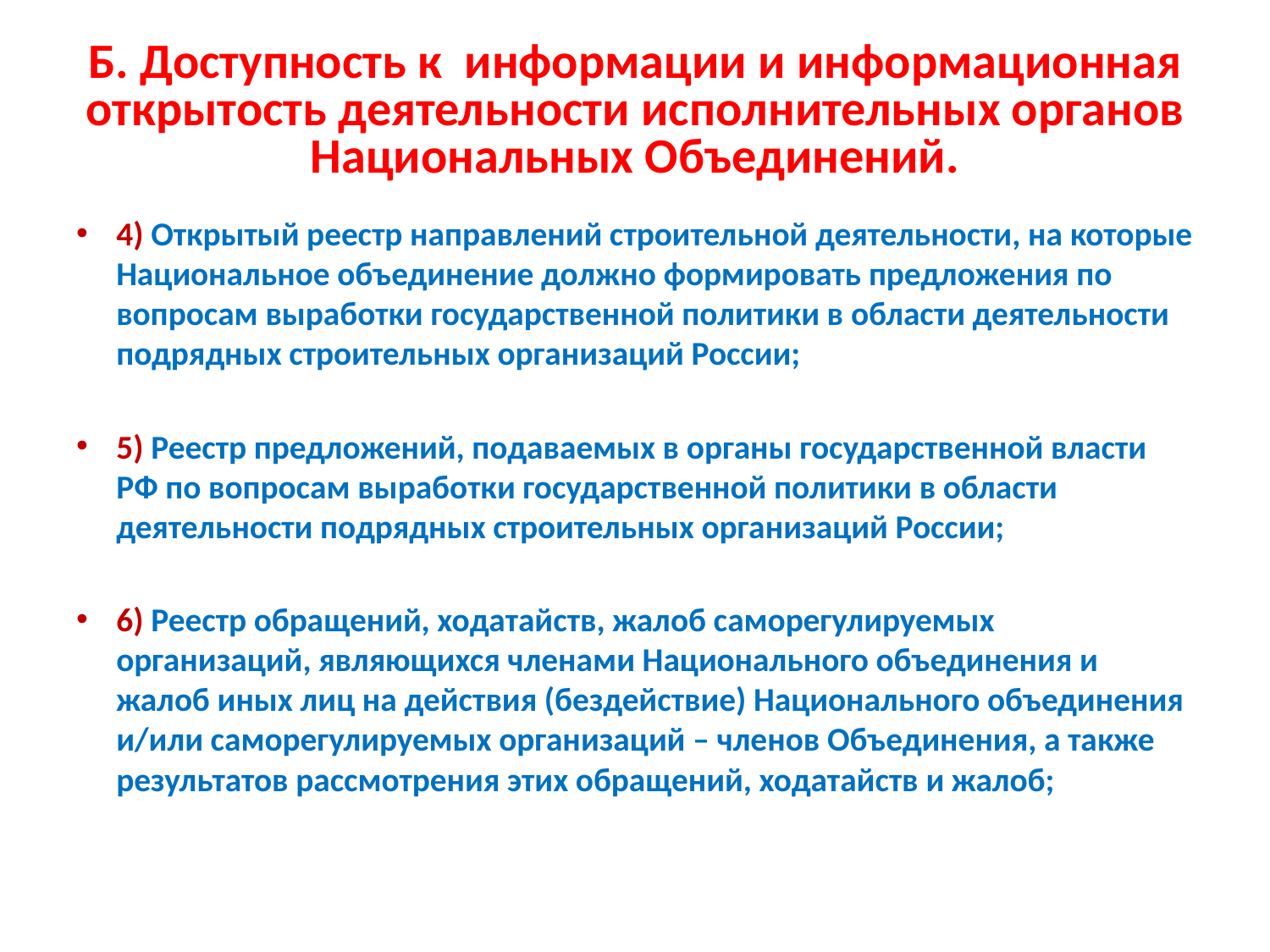

# Б. Доступность к  информации и информационная открытость деятельности исполнительных органов Национальных Объединений.
4) Открытый реестр направлений строительной деятельности, на которые Национальное объединение должно формировать предложения по вопросам выработки государственной политики в области деятельности подрядных строительных организаций России;

5) Реестр предложений, подаваемых в органы государственной власти РФ по вопросам выработки государственной политики в области деятельности подрядных строительных организаций России;

6) Реестр обращений, ходатайств, жалоб саморегулируемых организаций, являющихся членами Национального объединения и жалоб иных лиц на действия (бездействие) Национального объединения и/или саморегулируемых организаций – членов Объединения, а также результатов рассмотрения этих обращений, ходатайств и жалоб;